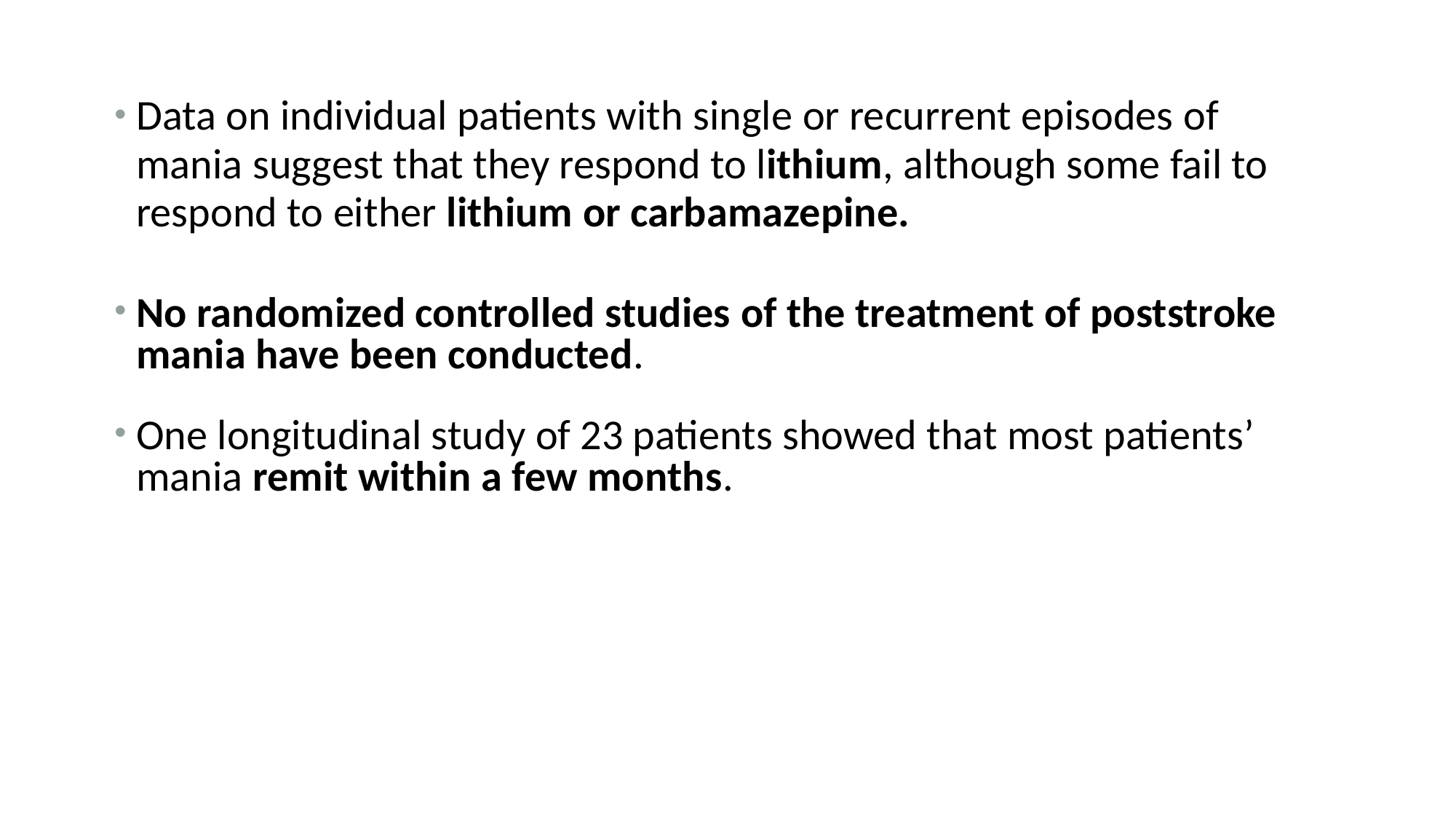

Data on individual patients with single or recurrent episodes of  mania suggest that they respond to lithium, although some fail to  respond to either lithium or carbamazepine.

No randomized controlled studies of the treatment of poststroke  mania have been conducted.
One longitudinal study of 23 patients showed that most patients’  mania remit within a few months.